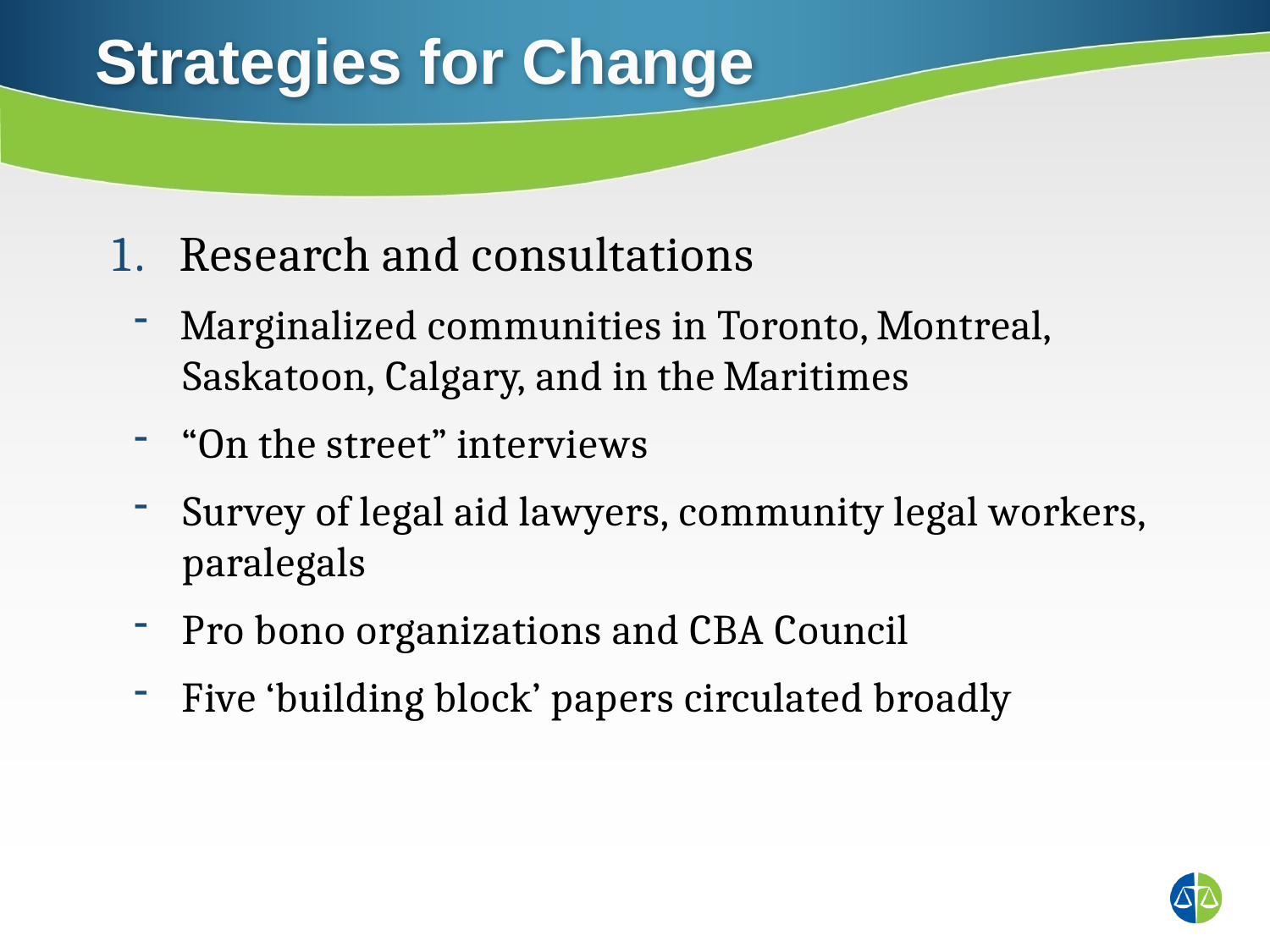

Strategies for Change
Research and consultations
Marginalized communities in Toronto, Montreal, Saskatoon, Calgary, and in the Maritimes
“On the street” interviews
Survey of legal aid lawyers, community legal workers, paralegals
Pro bono organizations and CBA Council
Five ‘building block’ papers circulated broadly